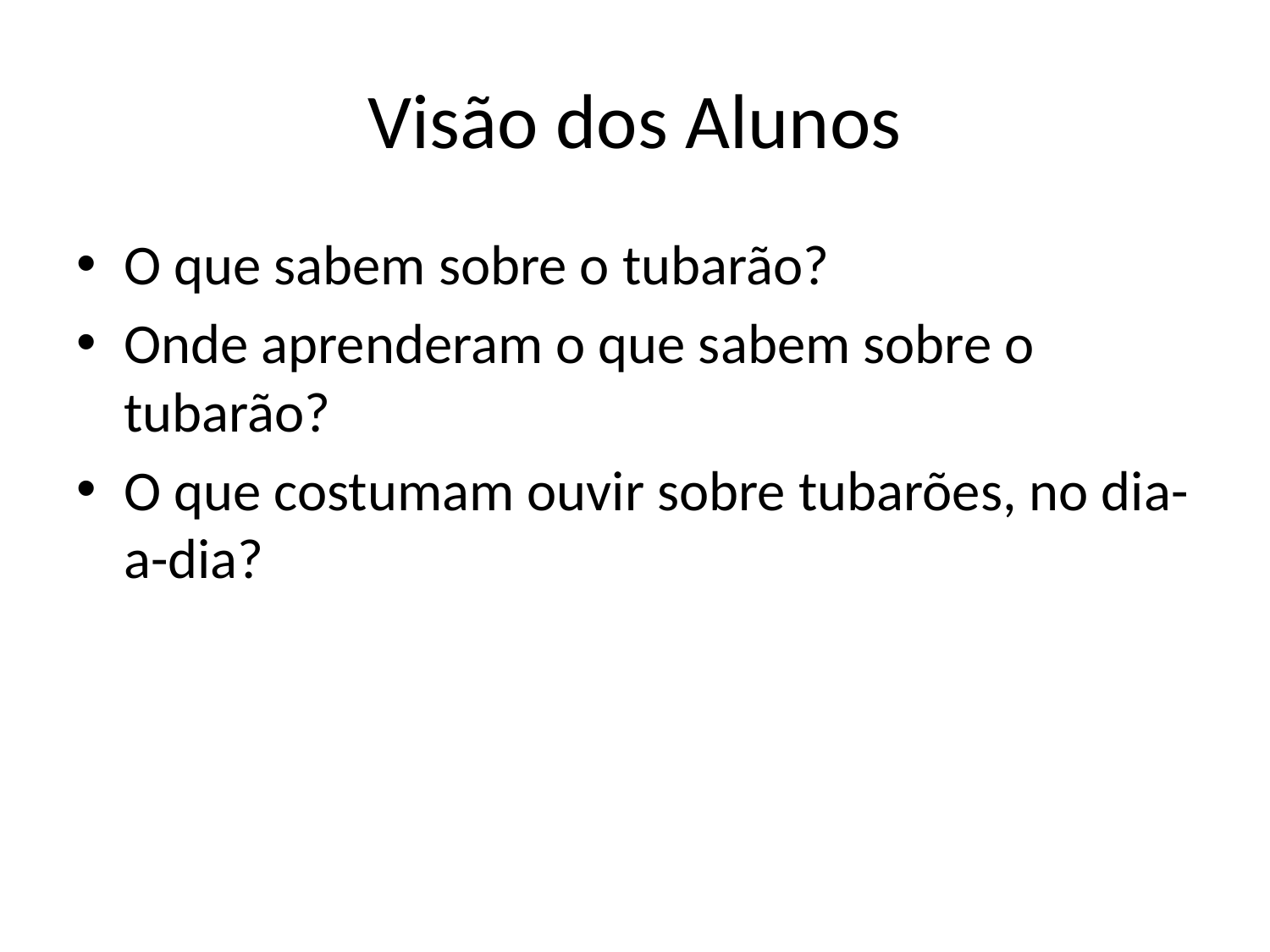

# Visão dos Alunos
O que sabem sobre o tubarão?
Onde aprenderam o que sabem sobre o tubarão?
O que costumam ouvir sobre tubarões, no dia-a-dia?